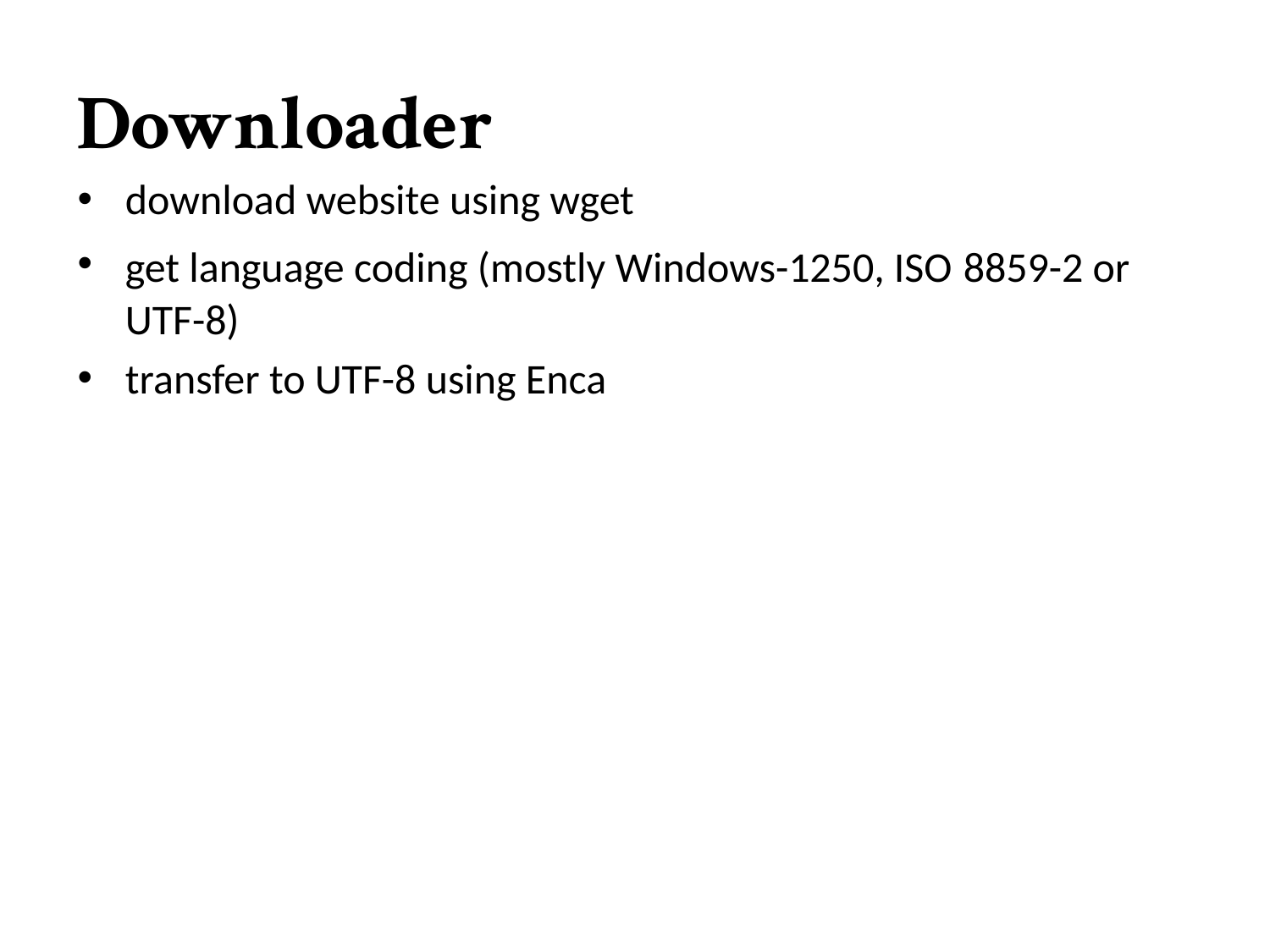

# Downloader
download website using wget
get language coding (mostly Windows-1250, ISO 8859-2 or UTF-8)
transfer to UTF-8 using Enca